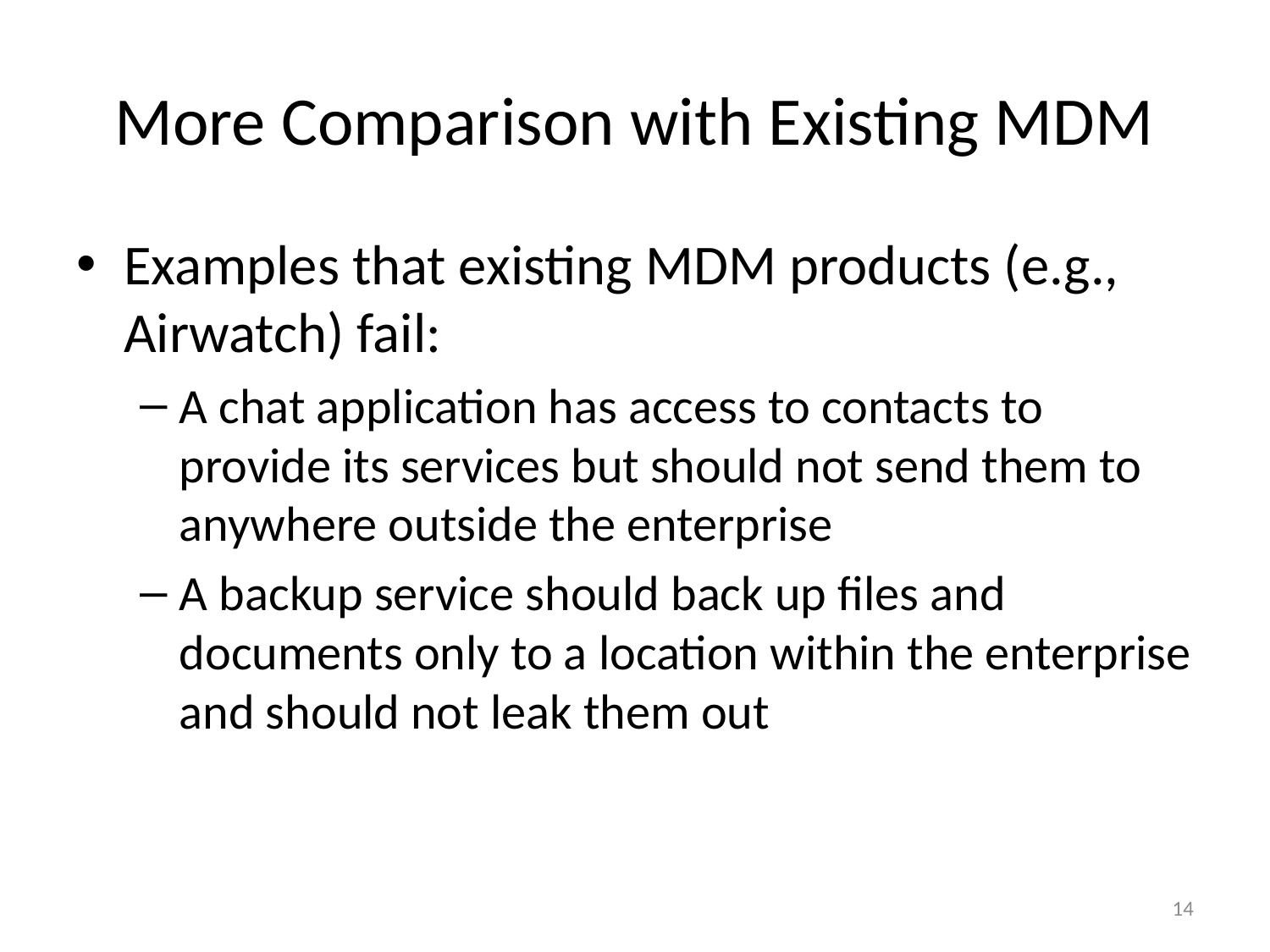

# More Comparison with Existing MDM
Examples that existing MDM products (e.g., Airwatch) fail:
A chat application has access to contacts to provide its services but should not send them to anywhere outside the enterprise
A backup service should back up files and documents only to a location within the enterprise and should not leak them out
14